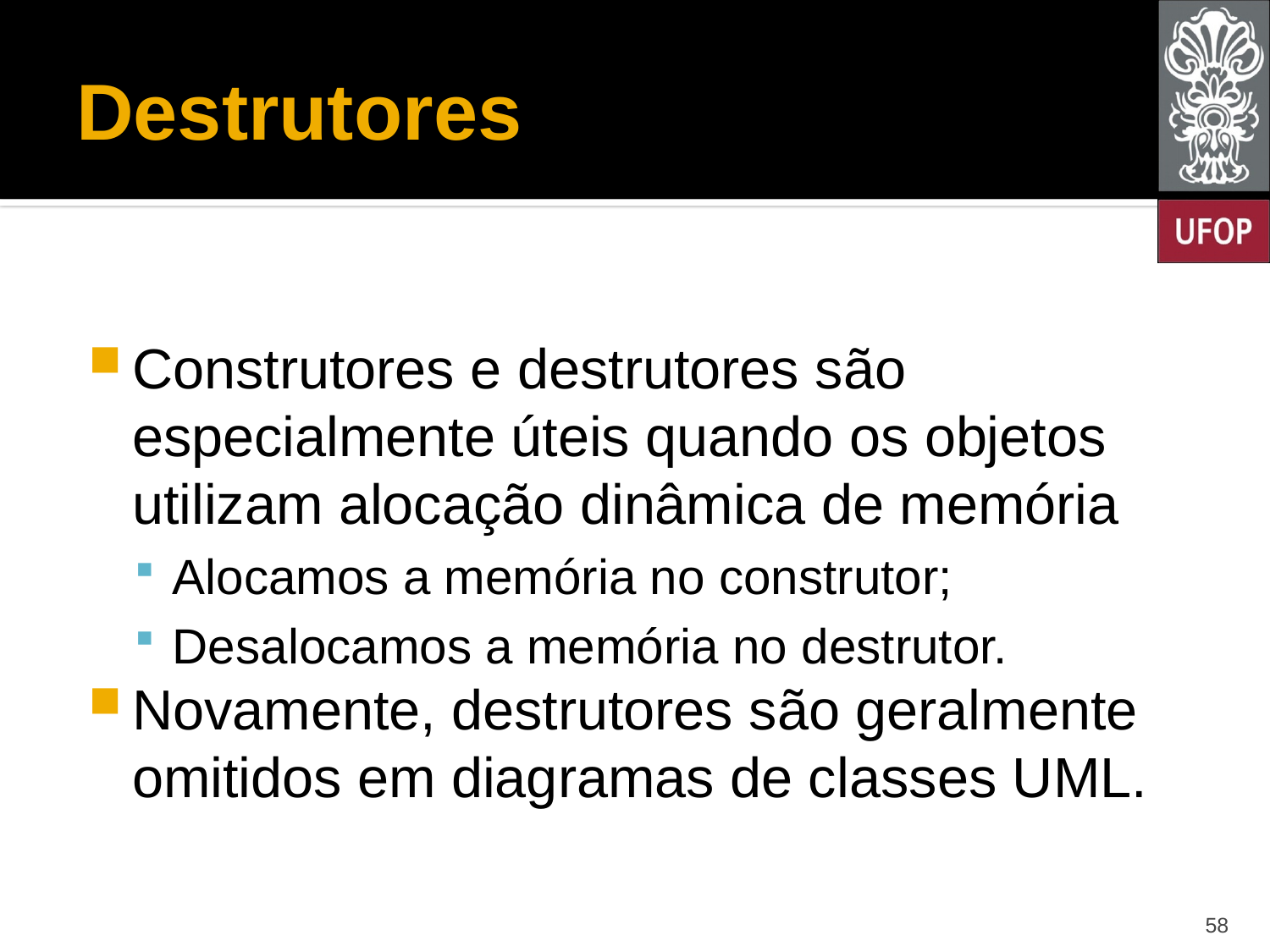

# Destrutores
Construtores e destrutores são especialmente úteis quando os objetos utilizam alocação dinâmica de memória
Alocamos a memória no construtor;
Desalocamos a memória no destrutor.
Novamente, destrutores são geralmente omitidos em diagramas de classes UML.
58